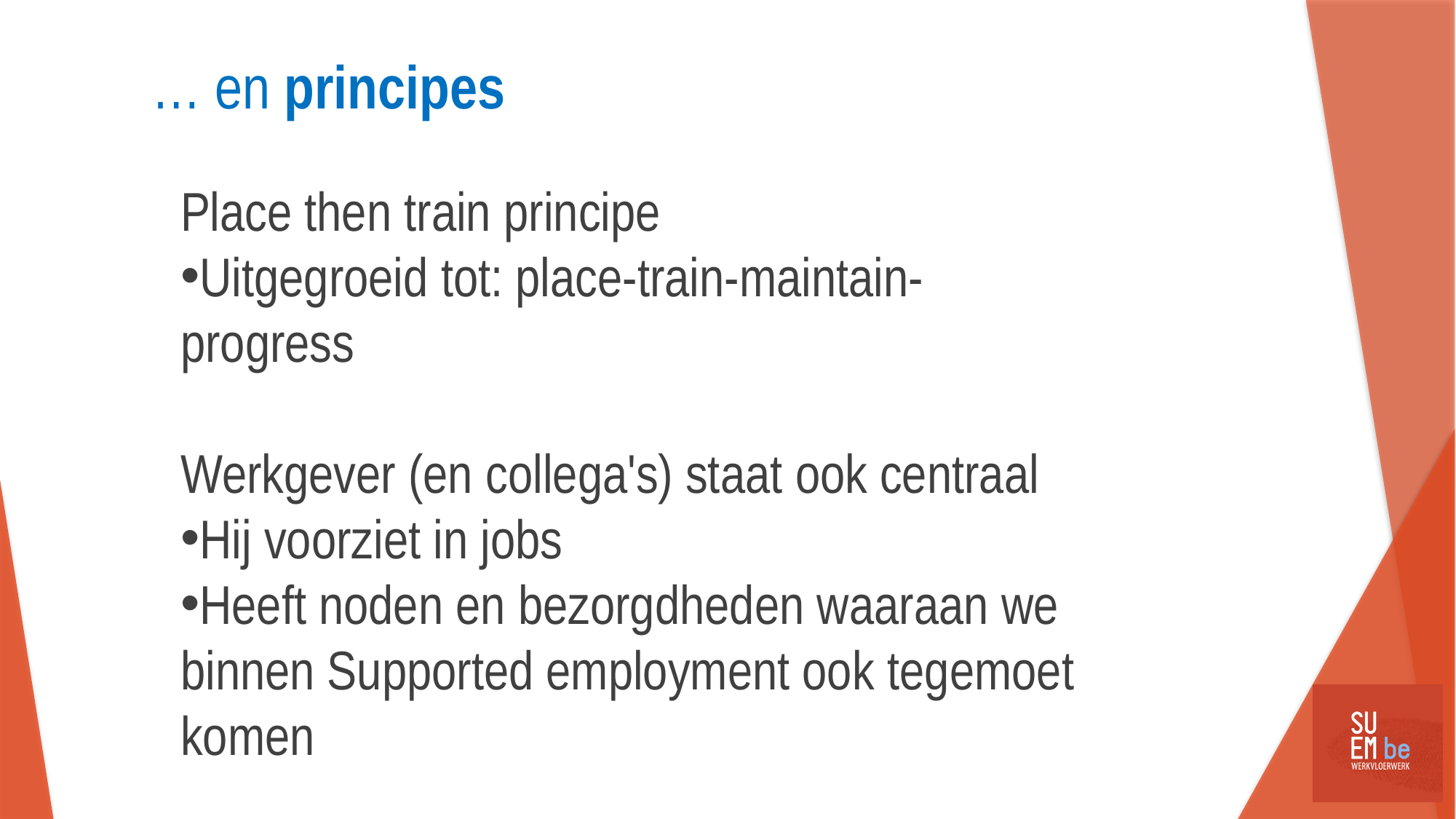

# … en principes
Place then train principe​
Uitgegroeid tot: place-train-maintain-progress​
​
Werkgever (en collega's) staat ook centraal​
Hij voorziet in jobs​
Heeft noden en bezorgdheden waaraan we binnen Supported employment ook tegemoet komen​